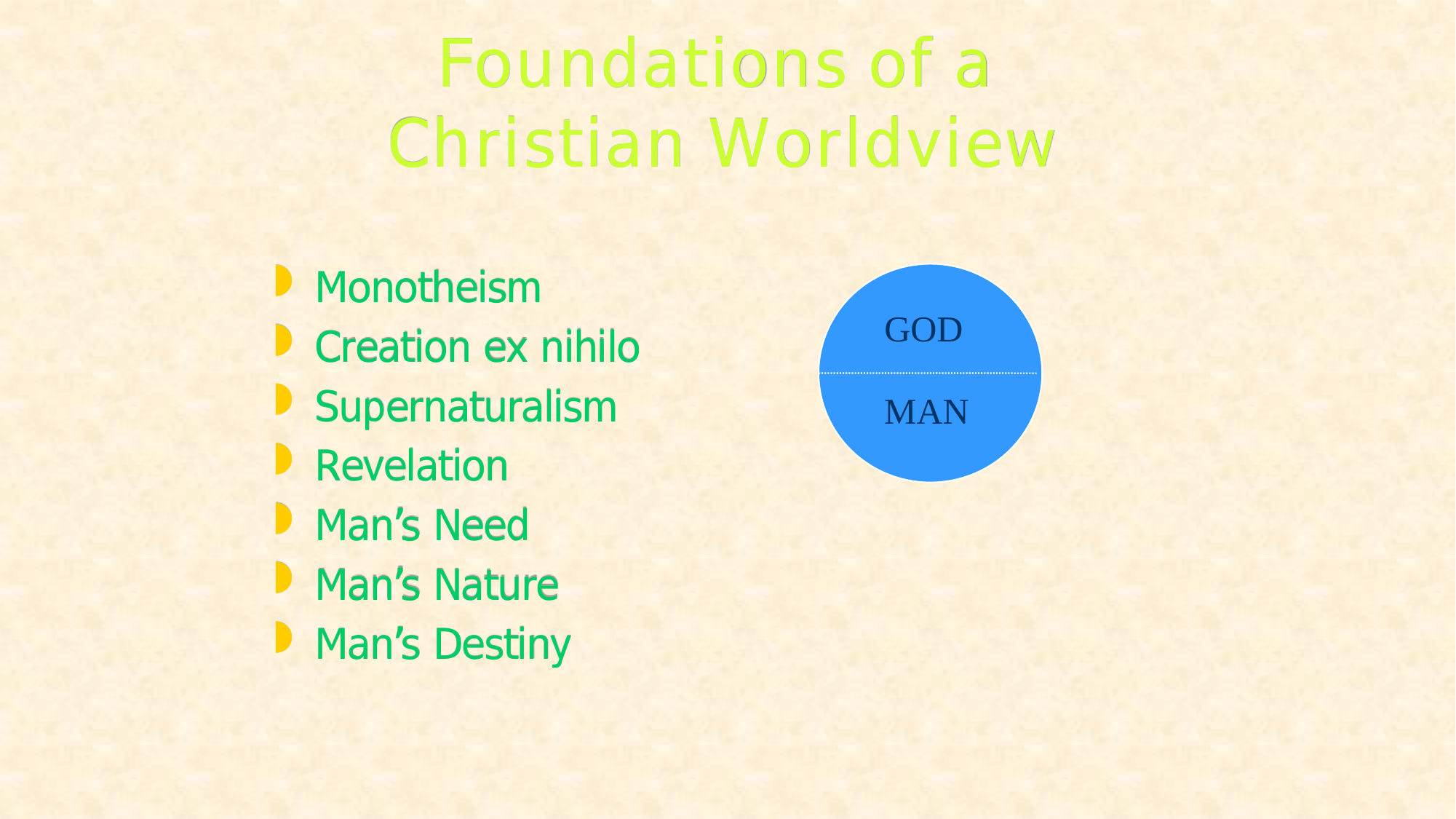

# Foundations of a Christian Worldview
Monotheism
Creation ex nihilo
Supernaturalism
Revelation
Man’s Need
Man’s Nature
Man’s Destiny

GOD

MAN